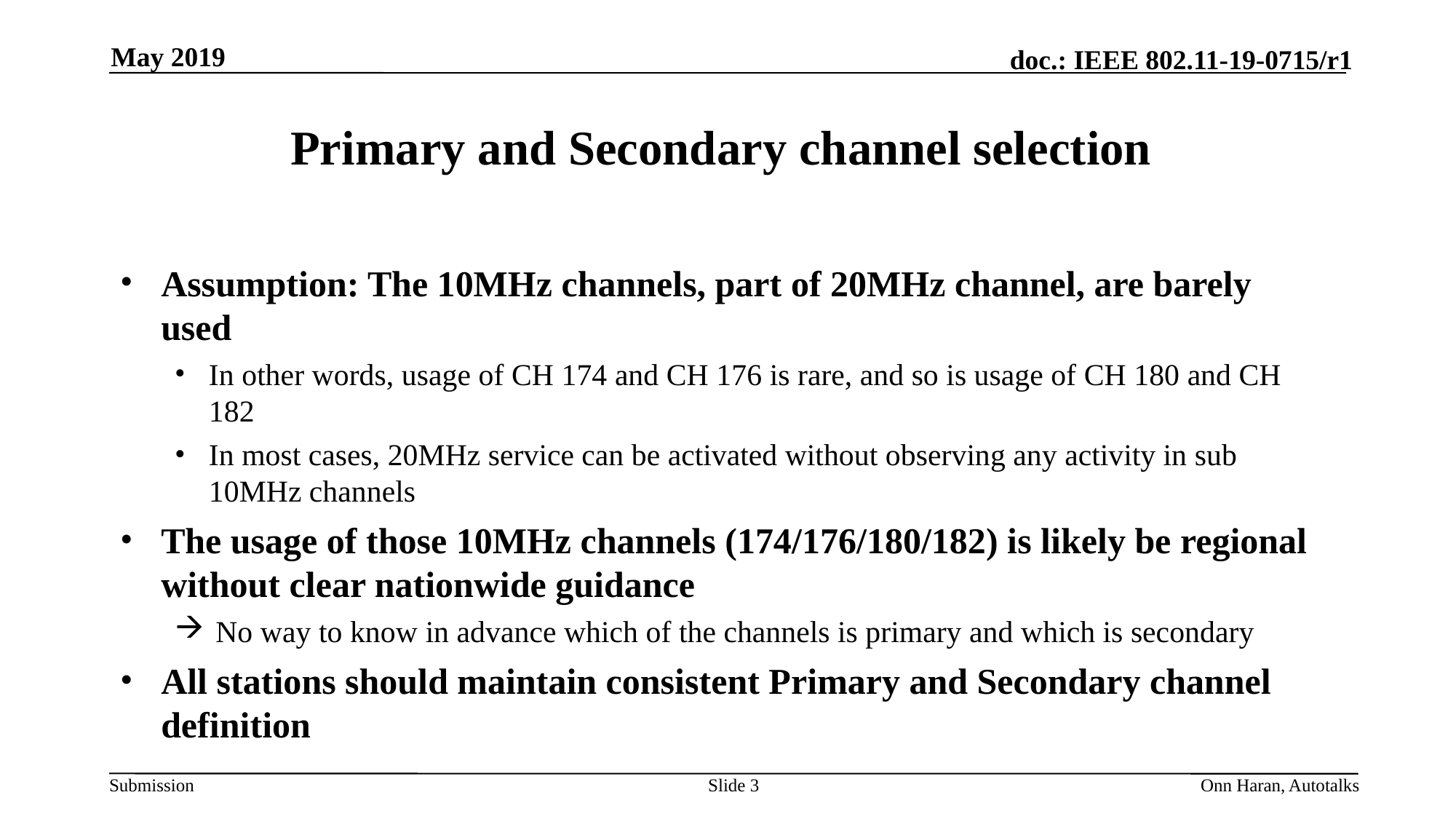

May 2019
# Primary and Secondary channel selection

Assumption: The 10MHz channels, part of 20MHz channel, are barely used
In other words, usage of CH 174 and CH 176 is rare, and so is usage of CH 180 and CH 182
In most cases, 20MHz service can be activated without observing any activity in sub 10MHz channels
The usage of those 10MHz channels (174/176/180/182) is likely be regional without clear nationwide guidance
No way to know in advance which of the channels is primary and which is secondary
All stations should maintain consistent Primary and Secondary channel definition

Slide 3
Onn Haran, Autotalks